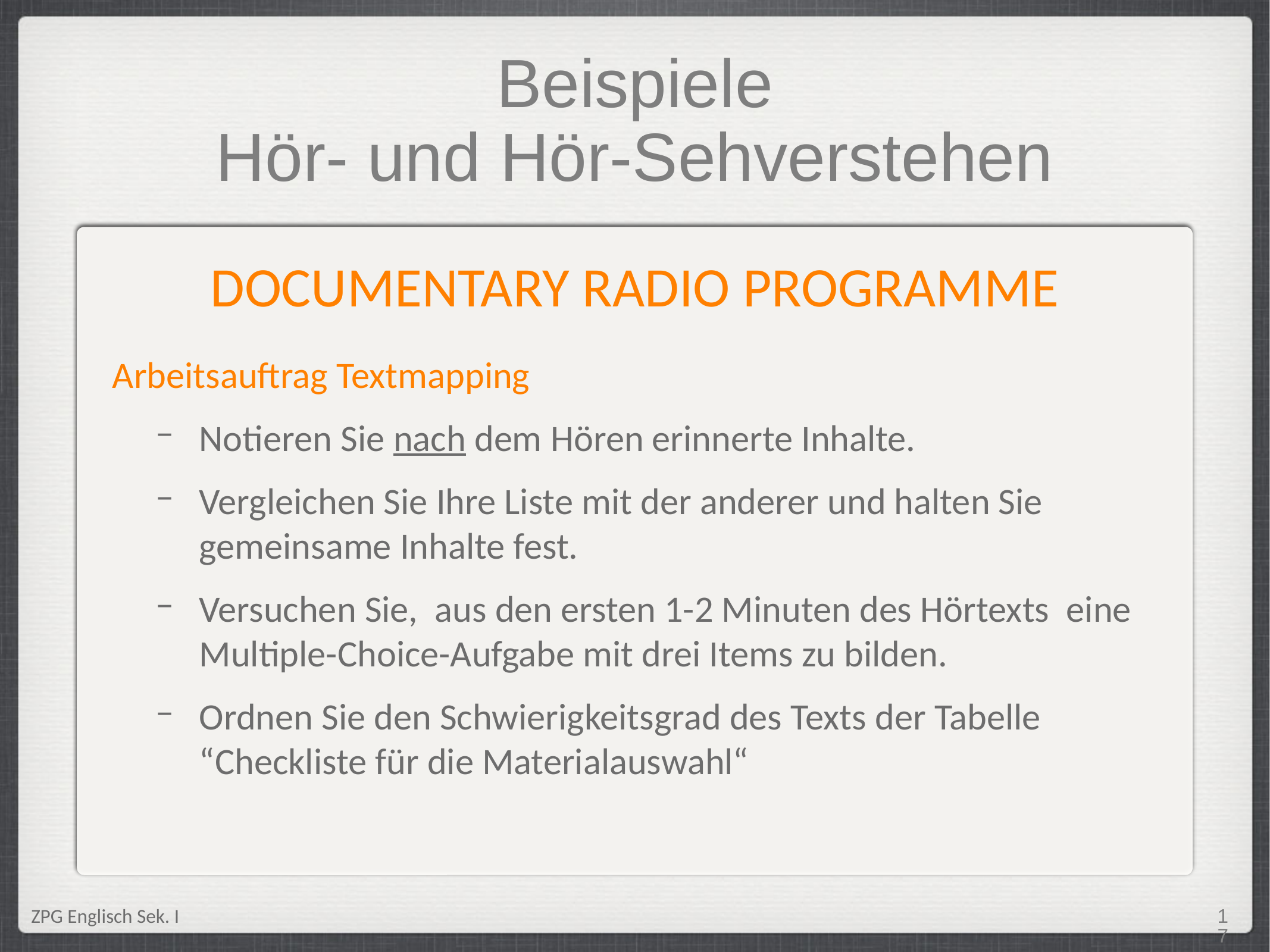

Beispiele
Hör- und Hör-Sehverstehen
DOCUMENTARY RADIO PROGRAMME
Arbeitsauftrag Textmapping
Notieren Sie nach dem Hören erinnerte Inhalte.
Vergleichen Sie Ihre Liste mit der anderer und halten Sie gemeinsame Inhalte fest.
Versuchen Sie,  aus den ersten 1-2 Minuten des Hörtexts  eine Multiple-Choice-Aufgabe mit drei Items zu bilden.
Ordnen Sie den Schwierigkeitsgrad des Texts der Tabelle “Checkliste für die Materialauswahl“
17